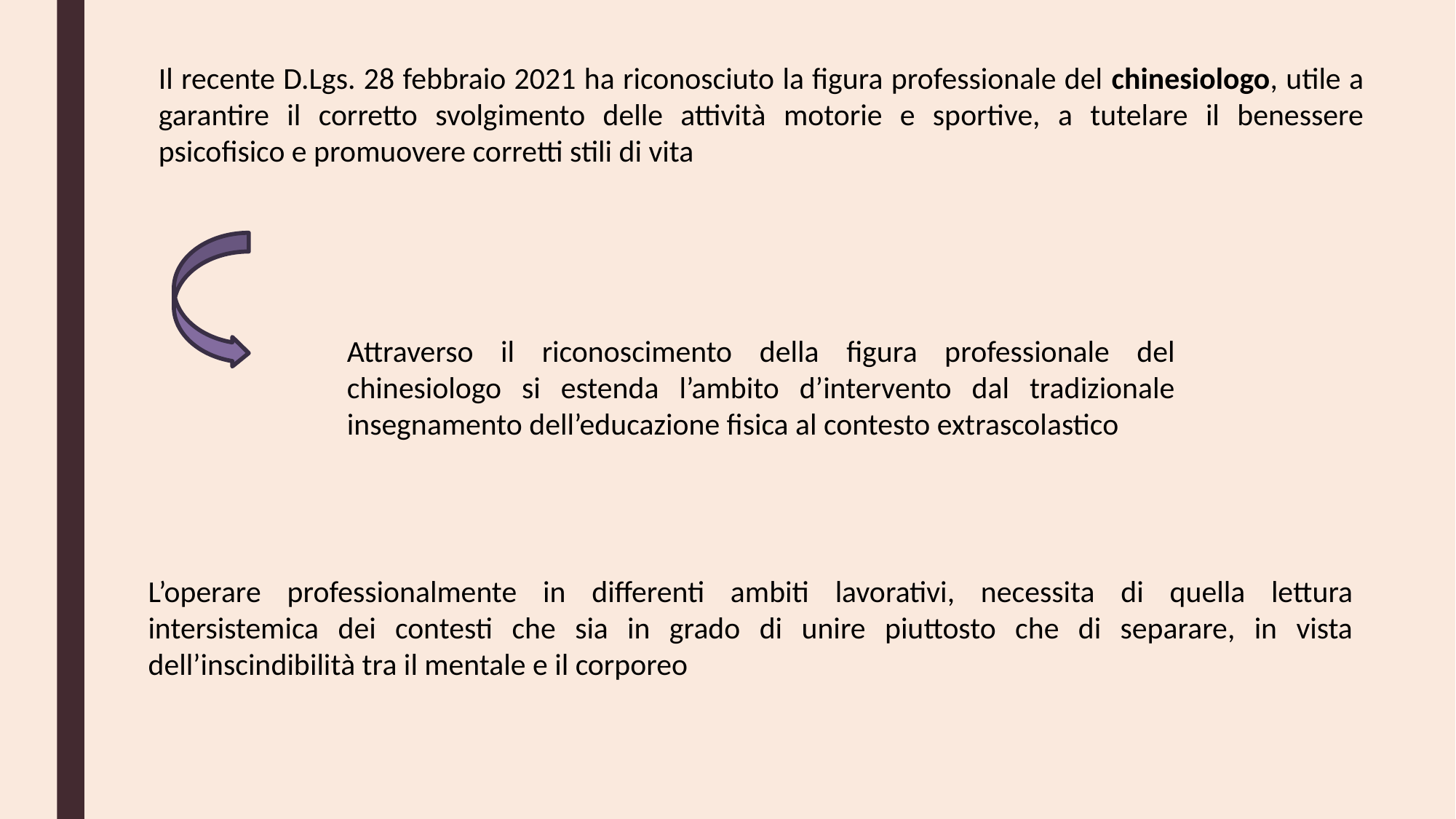

Il recente D.Lgs. 28 febbraio 2021 ha riconosciuto la figura professionale del chinesiologo, utile a garantire il corretto svolgimento delle attività motorie e sportive, a tutelare il benessere psicofisico e promuovere corretti stili di vita

Attraverso il riconoscimento della figura professionale del chinesiologo si estenda l’ambito d’intervento dal tradizionale insegnamento dell’educazione fisica al contesto extrascolastico
L’operare professionalmente in differenti ambiti lavorativi, necessita di quella lettura intersistemica dei contesti che sia in grado di unire piuttosto che di separare, in vista dell’inscindibilità tra il mentale e il corporeo